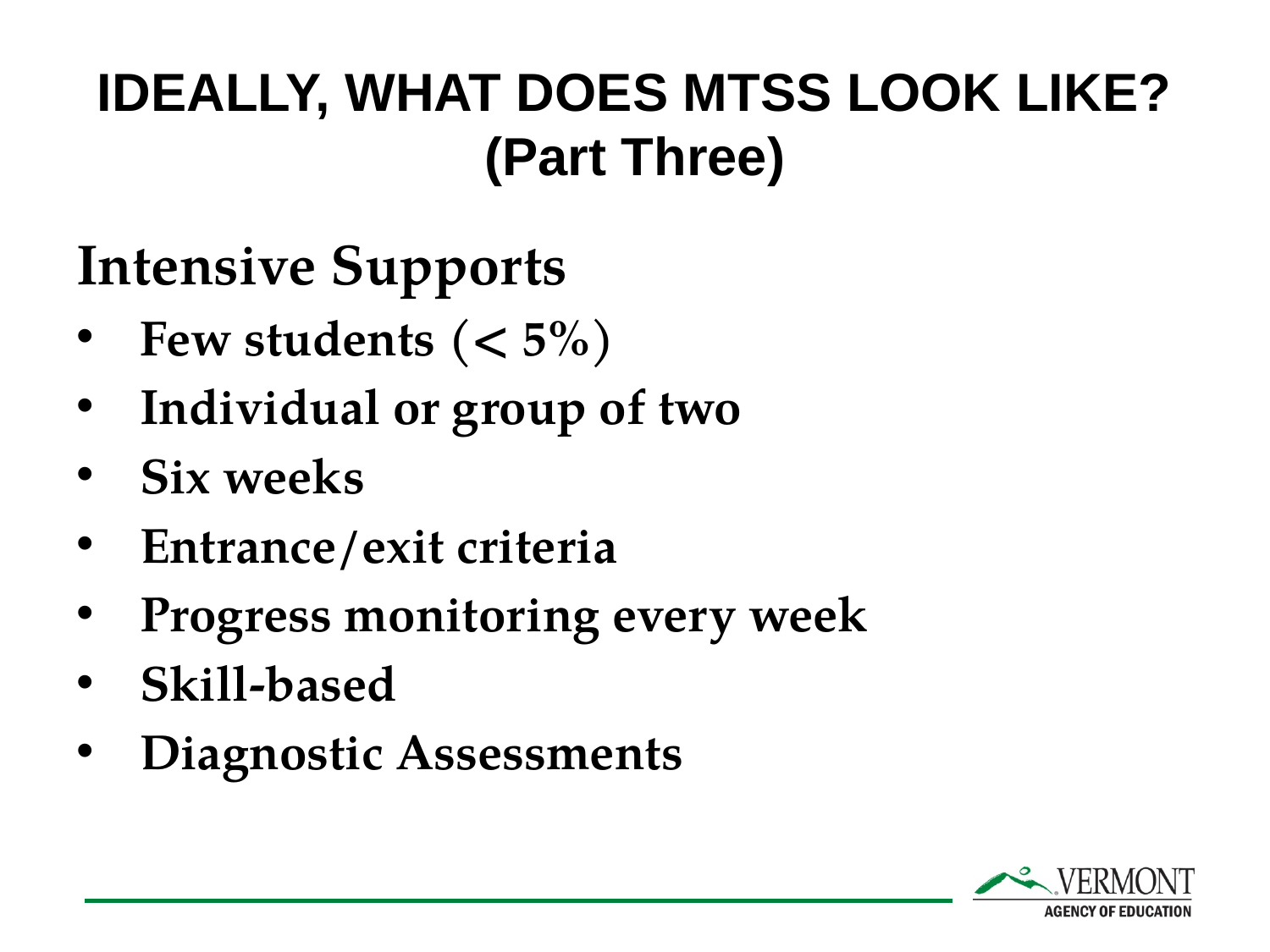

# IDEALLY, WHAT DOES MTSS LOOK LIKE? (Part Three)
Intensive Supports
Few students (< 5%)
Individual or group of two
Six weeks
Entrance/exit criteria
Progress monitoring every week
Skill-based
Diagnostic Assessments